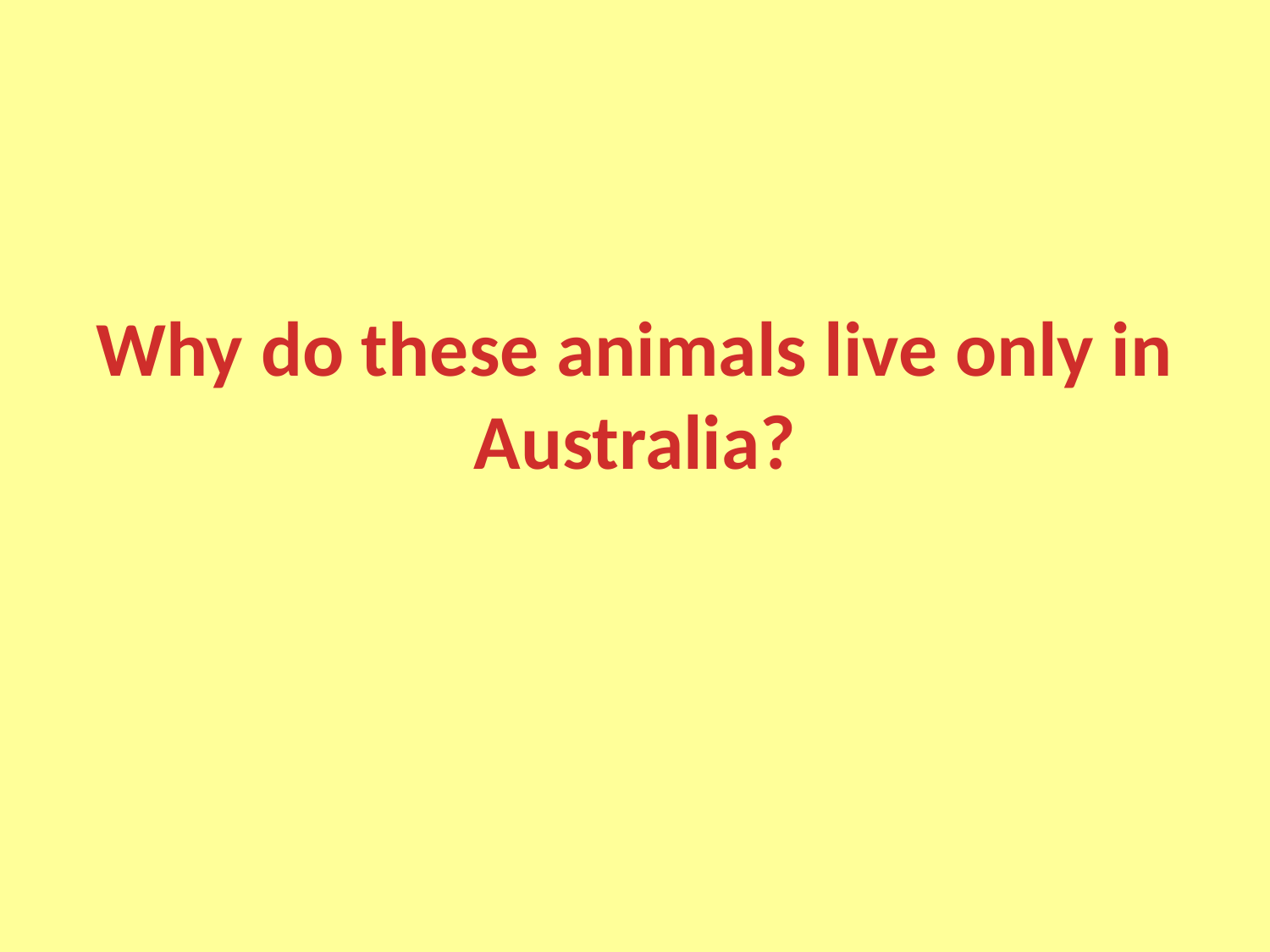

# Why do these animals live only in Australia?